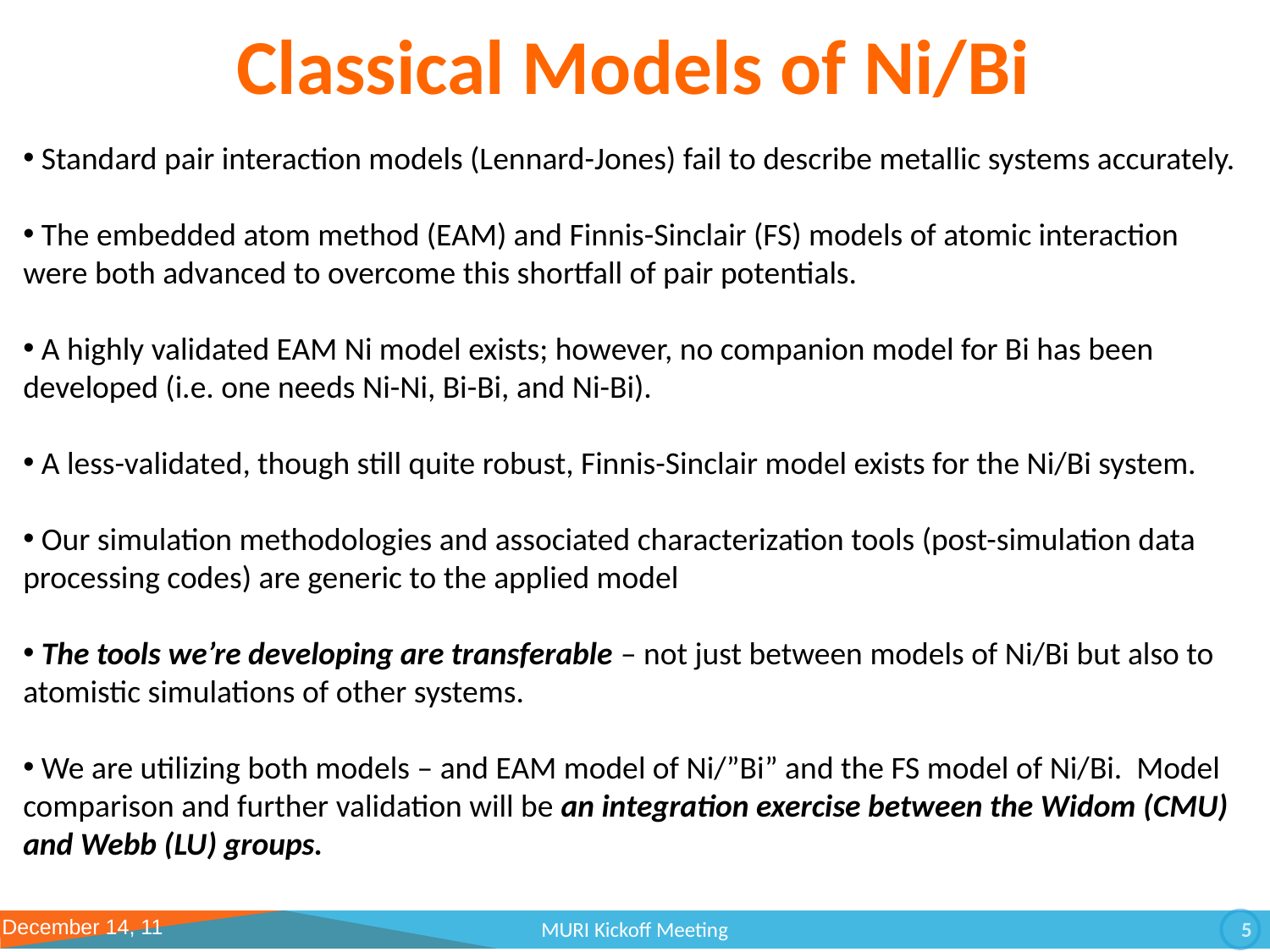

Classical Models of Ni/Bi
 Standard pair interaction models (Lennard-Jones) fail to describe metallic systems accurately.

 The embedded atom method (EAM) and Finnis-Sinclair (FS) models of atomic interaction were both advanced to overcome this shortfall of pair potentials.

 A highly validated EAM Ni model exists; however, no companion model for Bi has been developed (i.e. one needs Ni-Ni, Bi-Bi, and Ni-Bi).

 A less-validated, though still quite robust, Finnis-Sinclair model exists for the Ni/Bi system.

 Our simulation methodologies and associated characterization tools (post-simulation data processing codes) are generic to the applied model

 The tools we’re developing are transferable – not just between models of Ni/Bi but also to atomistic simulations of other systems.

 We are utilizing both models – and EAM model of Ni/”Bi” and the FS model of Ni/Bi.  Model comparison and further validation will be an integration exercise between the Widom (CMU) and Webb (LU) groups.
December 14, 11
MURI Kickoff Meeting
5